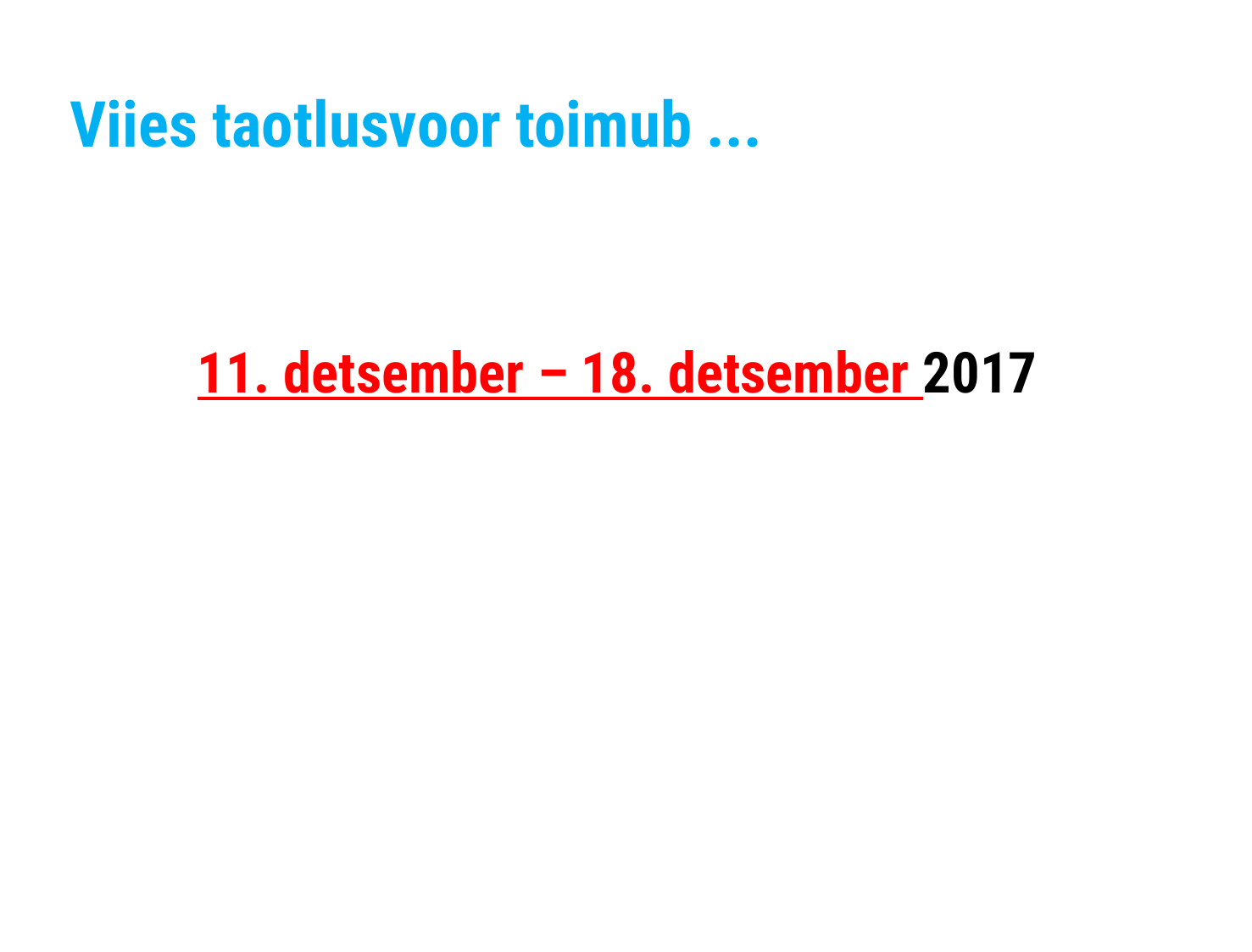

# Viies taotlusvoor toimub ...

	11. detsember – 18. detsember 2017